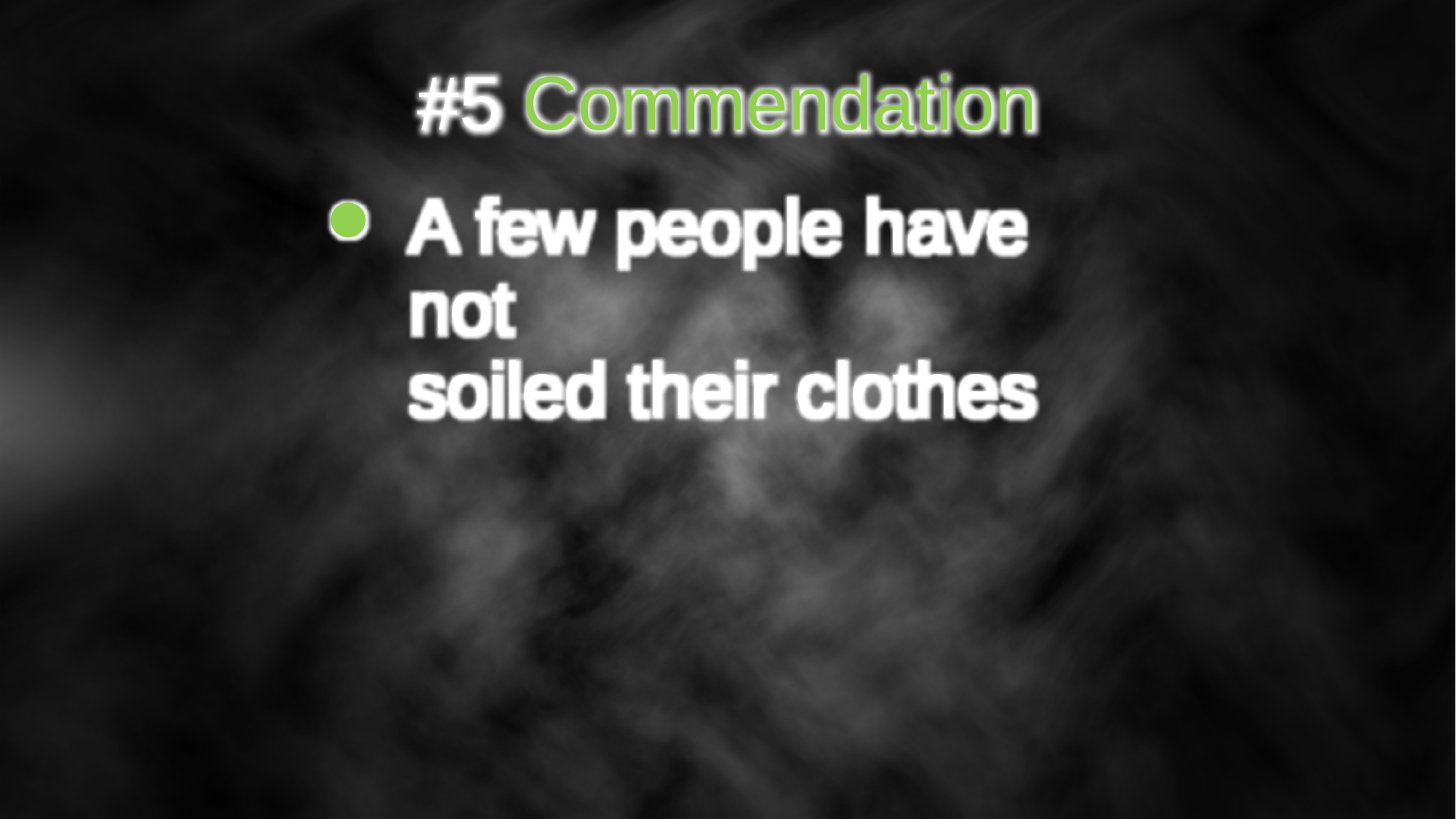

#5 Commendation
A few people have not
soiled their clothes